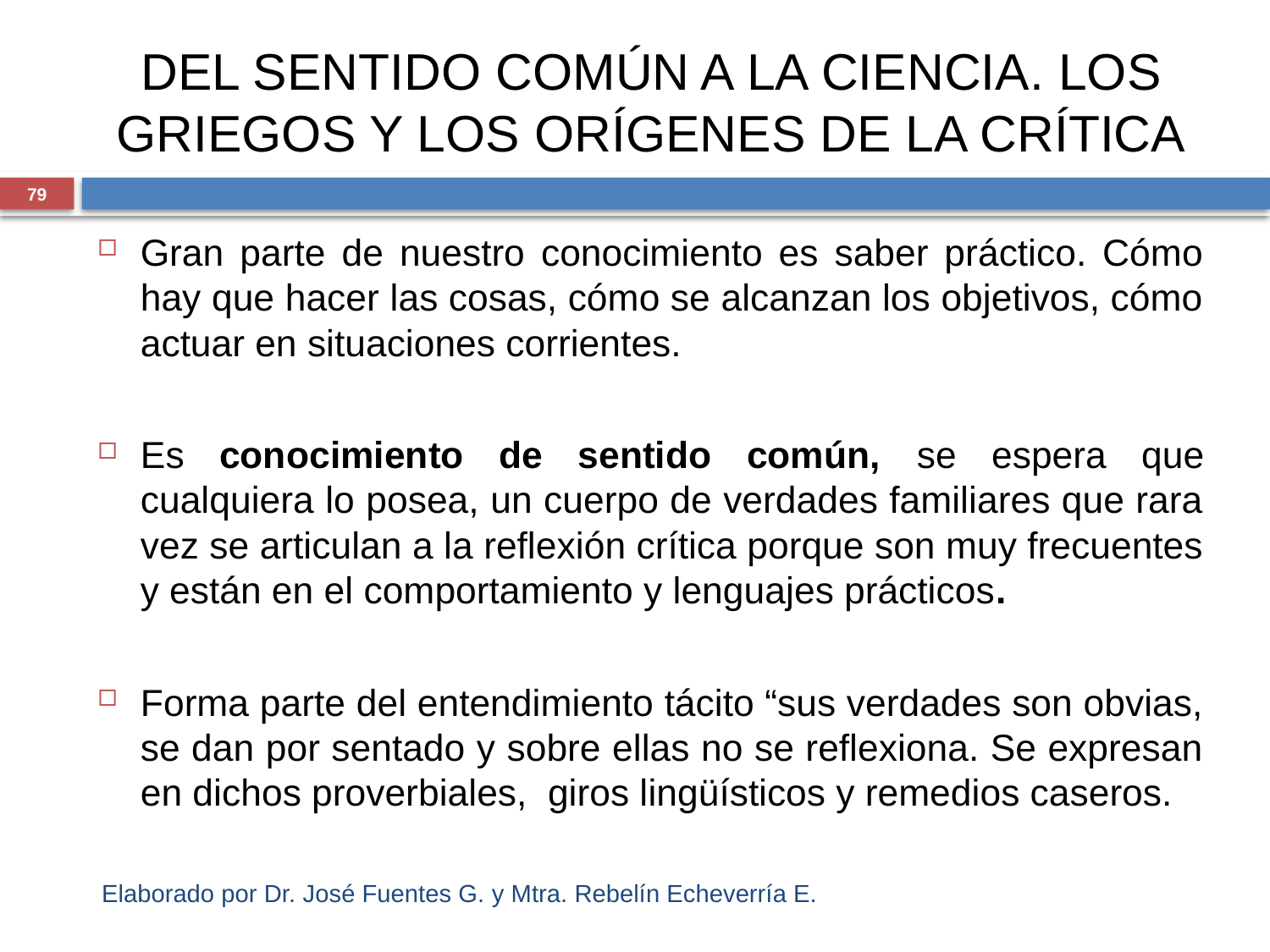

# DEL SENTIDO COMÚN A LA CIENCIA. LOS GRIEGOS Y LOS ORÍGENES DE LA CRÍTICA
79
Gran parte de nuestro conocimiento es saber práctico. Cómo hay que hacer las cosas, cómo se alcanzan los objetivos, cómo actuar en situaciones corrientes.

Es conocimiento de sentido común, se espera que cualquiera lo posea, un cuerpo de verdades familiares que rara vez se articulan a la reflexión crítica porque son muy frecuentes y están en el comportamiento y lenguajes prácticos.

Forma parte del entendimiento tácito “sus verdades son obvias, se dan por sentado y sobre ellas no se reflexiona. Se expresan en dichos proverbiales,  giros lingüísticos y remedios caseros.

Elaborado por Dr. José Fuentes G. y Mtra. Rebelín Echeverría E.